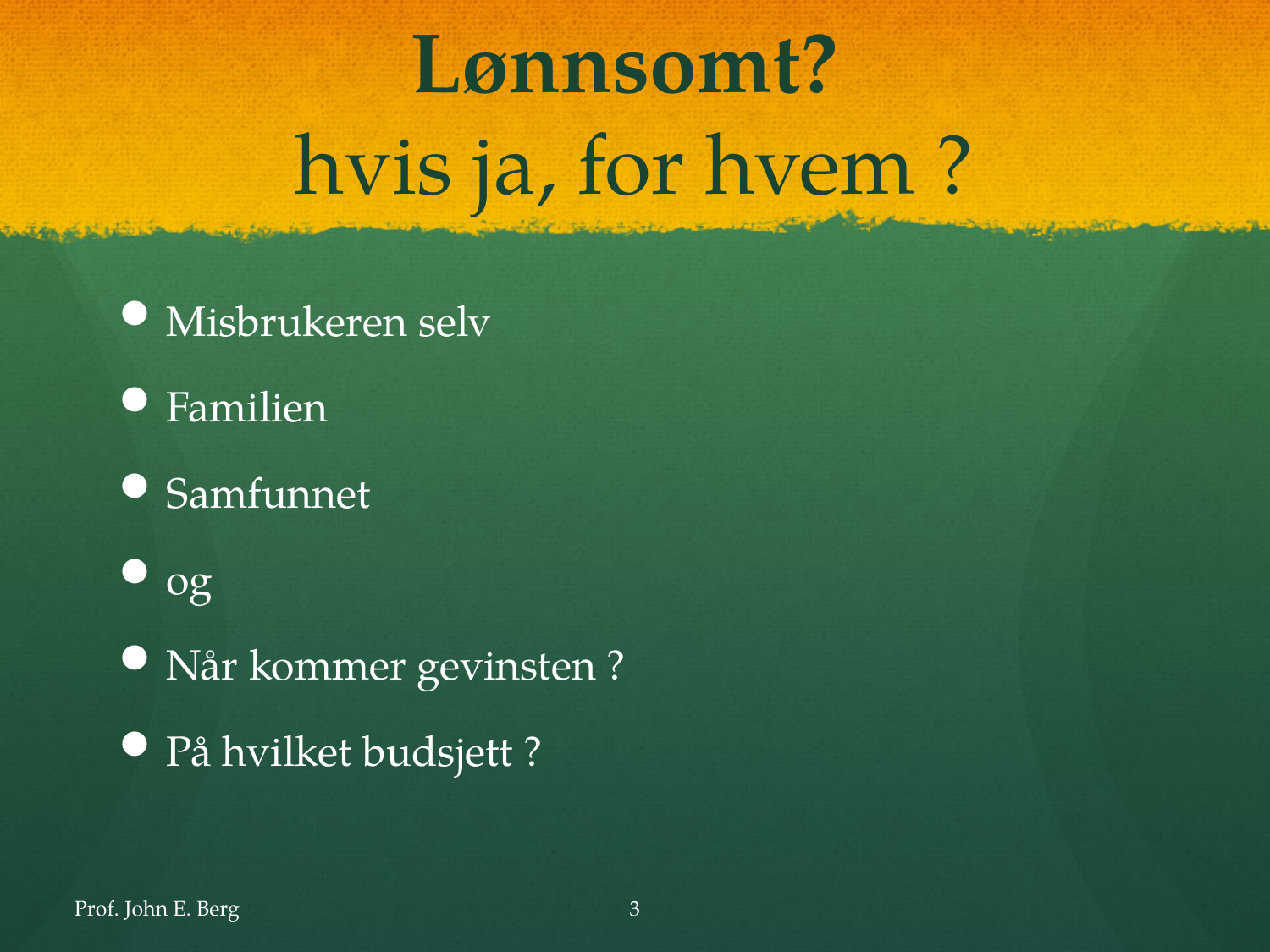

# Lønnsomt? hvis ja, for hvem ?
Misbrukeren selv
Familien
Samfunnet
og
Når kommer gevinsten ?
På hvilket budsjett ?

Prof. John E. Berg
3